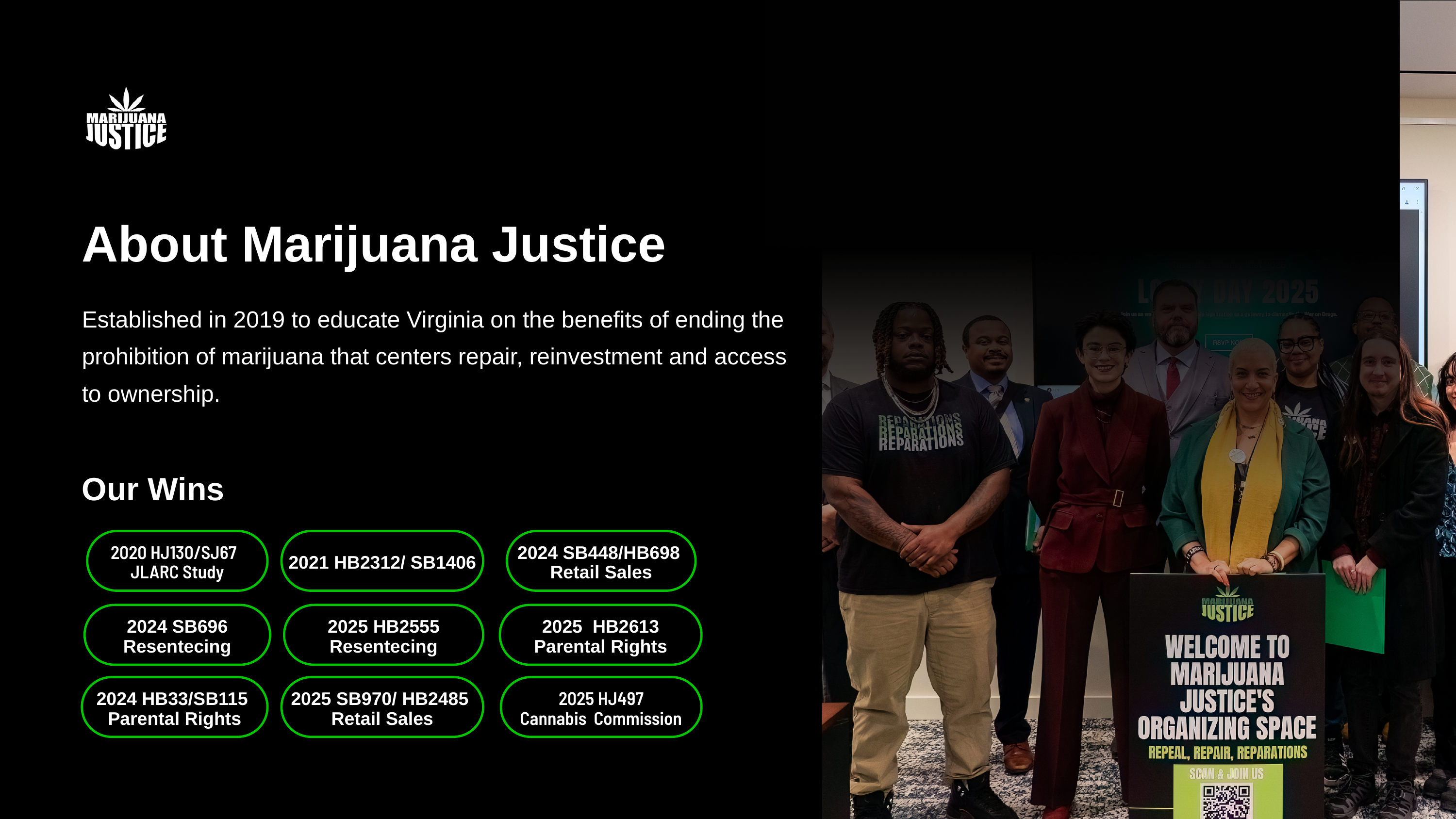

About Marijuana Justice
Established in 2019 to educate Virginia on the benefits of ending the prohibition of marijuana that centers repair, reinvestment and access to ownership.
Our Wins

2020 HJ130/SJ67
JLARC Study

2021 HB2312/ SB1406

2024 SB448/HB698
Retail Sales

2024 SB696
Resentecing

2025 HB2555
Resentecing

2025  HB2613
Parental Rights

2024 HB33/SB115
Parental Rights

2025 SB970/ HB2485
Retail Sales

2025 HJ497
Cannabis  Commission